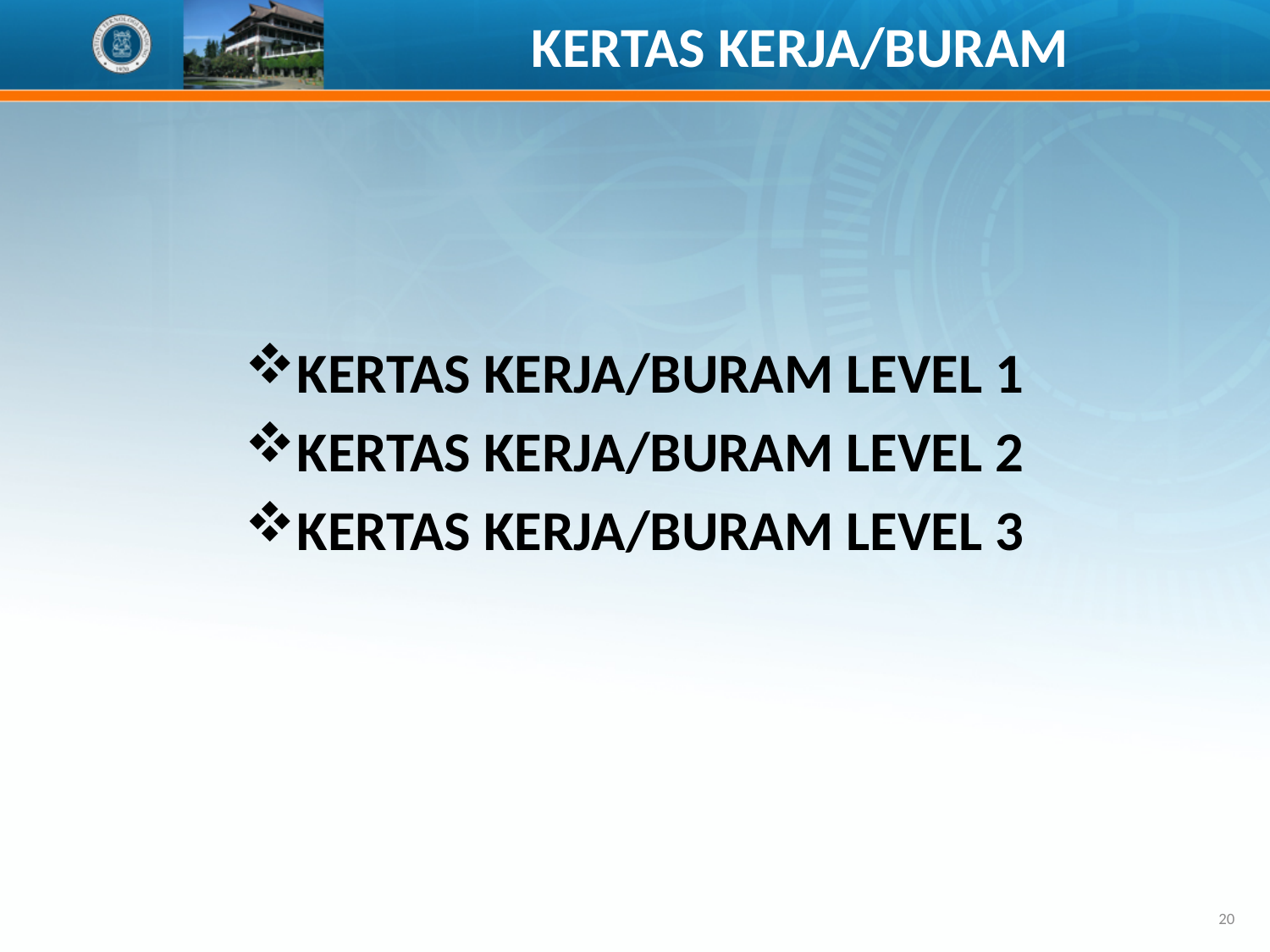

# KERTAS KERJA/BURAM
KERTAS KERJA/BURAM LEVEL 1
KERTAS KERJA/BURAM LEVEL 2
KERTAS KERJA/BURAM LEVEL 3
20